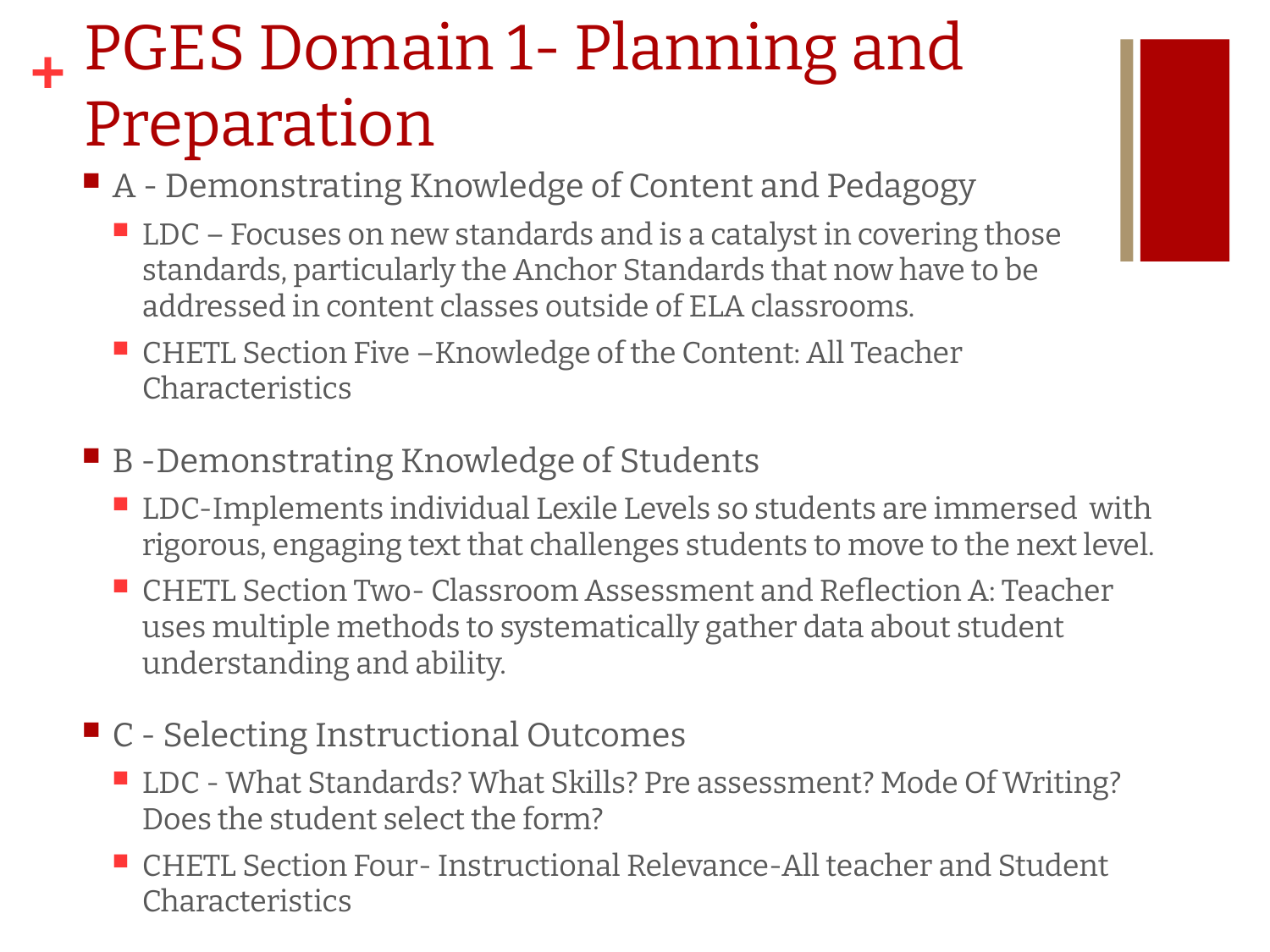

# PGES Domain 1- Planning and Preparation
A - Demonstrating Knowledge of Content and Pedagogy
LDC – Focuses on new standards and is a catalyst in covering those standards, particularly the Anchor Standards that now have to be addressed in content classes outside of ELA classrooms.
CHETL Section Five –Knowledge of the Content: All Teacher Characteristics
B -Demonstrating Knowledge of Students
LDC-Implements individual Lexile Levels so students are immersed  with rigorous, engaging text that challenges students to move to the next level.
CHETL Section Two- Classroom Assessment and Reflection A: Teacher uses multiple methods to systematically gather data about student understanding and ability.
C - Selecting Instructional Outcomes
LDC - What Standards? What Skills? Pre assessment? Mode Of Writing? Does the student select the form?
CHETL Section Four- Instructional Relevance-All teacher and Student Characteristics